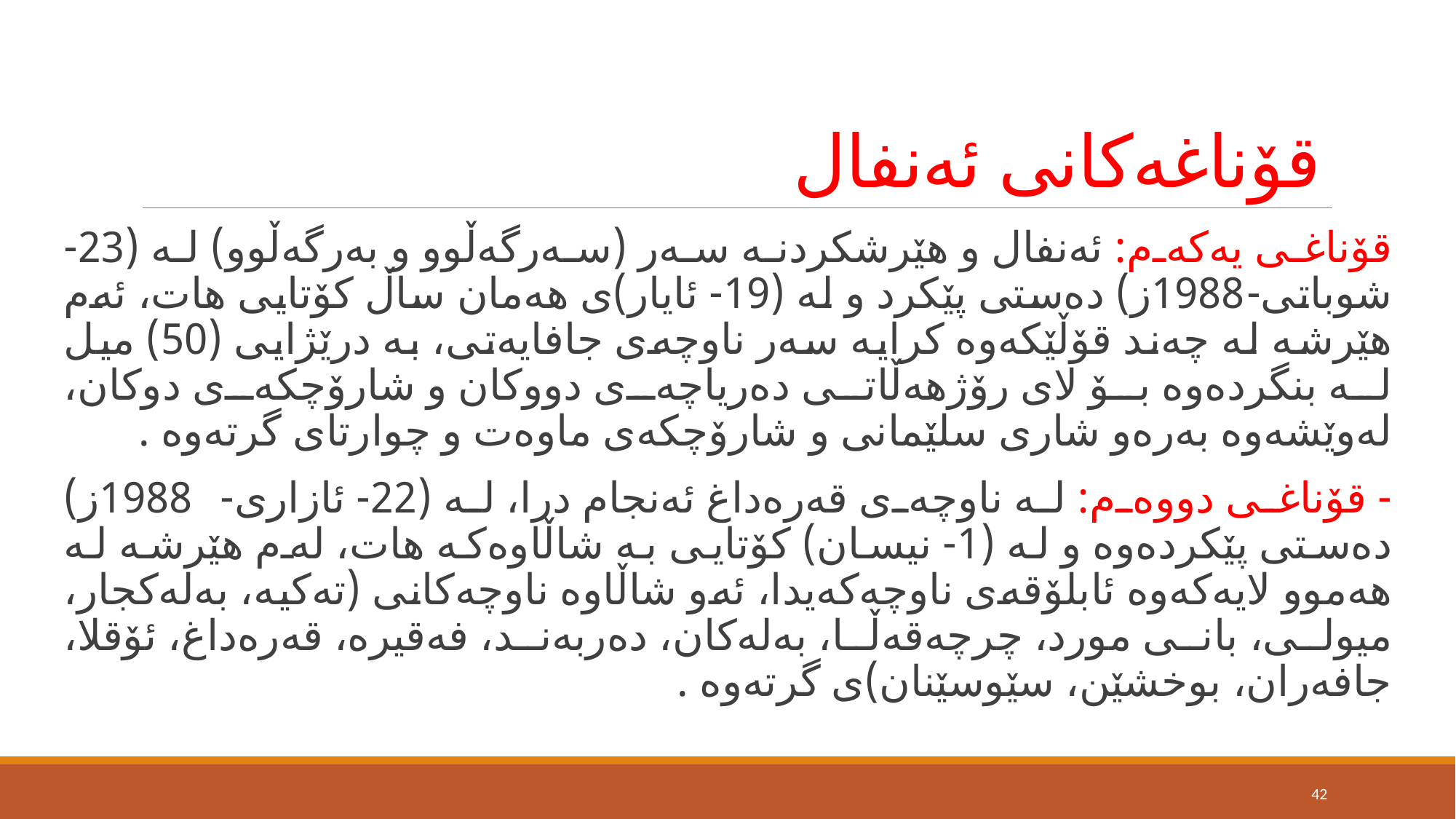

# قۆناغەکانی ئەنفال
قۆناغی یەكەم: ئەنفال و هێرشكردنە سەر (سەرگەڵوو و بەرگەڵوو) لە (23-شوباتی-1988ز) دەستی پێكرد و لە (19- ئایار)ی هەمان ساڵ كۆتایی هات، ئەم هێرشە لە چەند قۆڵێكەوە كرایە سەر ناوچەی جافایەتی، بە درێژایی (50) میل لە بنگردەوە بۆ لای رۆژهەڵاتی دەریاچەی دووكان و شارۆچكەی دوكان، لەوێشەوە بەرەو شاری سلێمانی و شارۆچكەی ماوەت و چوارتای گرتەوە .
- قۆناغی دووەم: لە ناوچەی قەرەداغ ئەنجام درا، لە (22- ئازاری- 1988ز) دەستی پێكردەوە و لە (1- نیسان) كۆتایی بە شاڵاوەكە هات، لەم هێرشە لە هەموو لایەكەوە ئابلۆقەی ناوچەكەیدا، ئەو شاڵاوە ناوچەكانی (تەكیە، بەلەكجار، میولی، بانی مورد، چرچەقەڵا، بەلەكان، دەربەند، فەقیرە، قەرەداغ، ئۆقلا، جافەران، بوخشێن، سێوسێنان)ی گرتەوە .
42